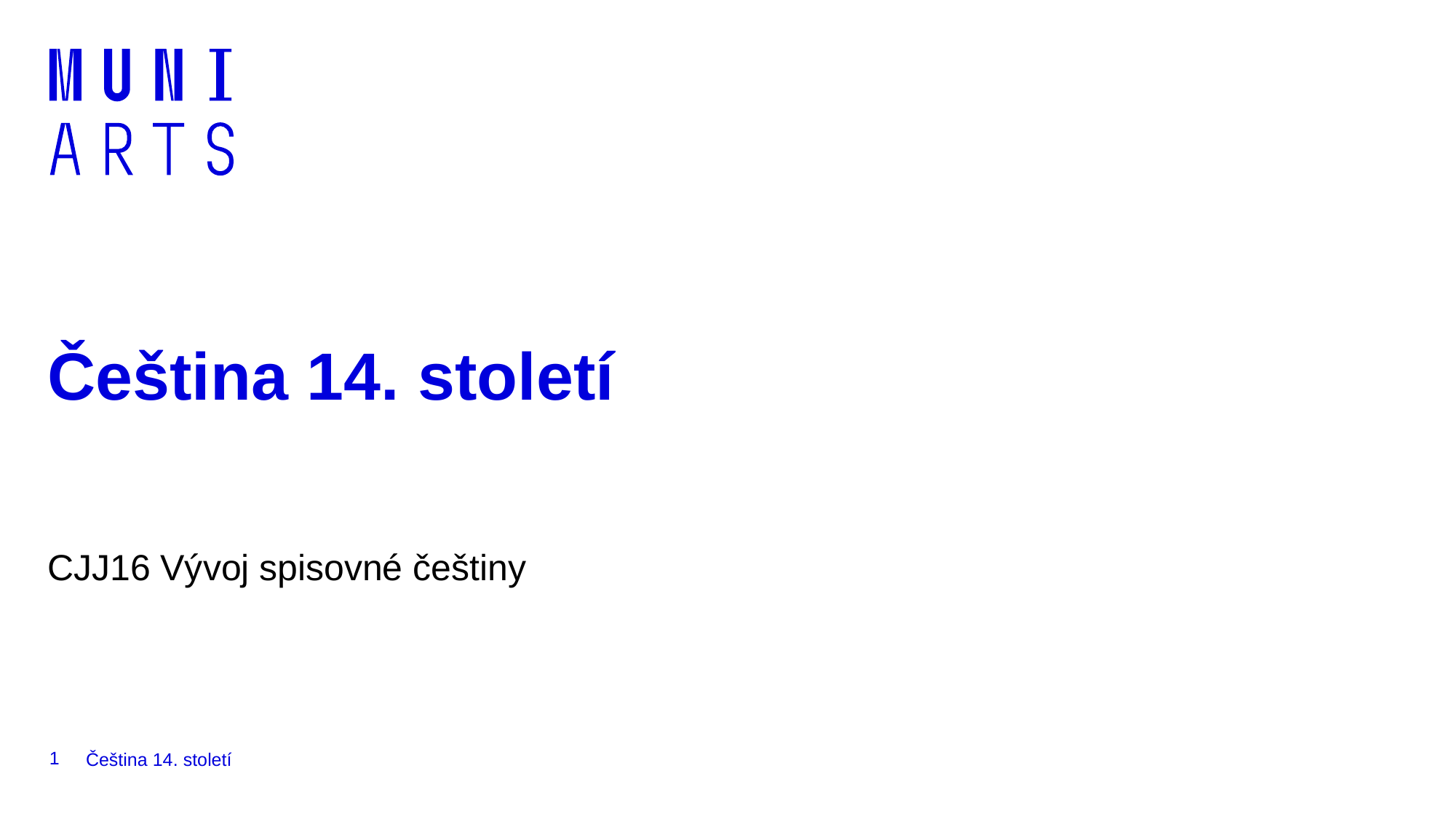

# Čeština 14. století
CJJ16 Vývoj spisovné češtiny
1
Čeština 14. století